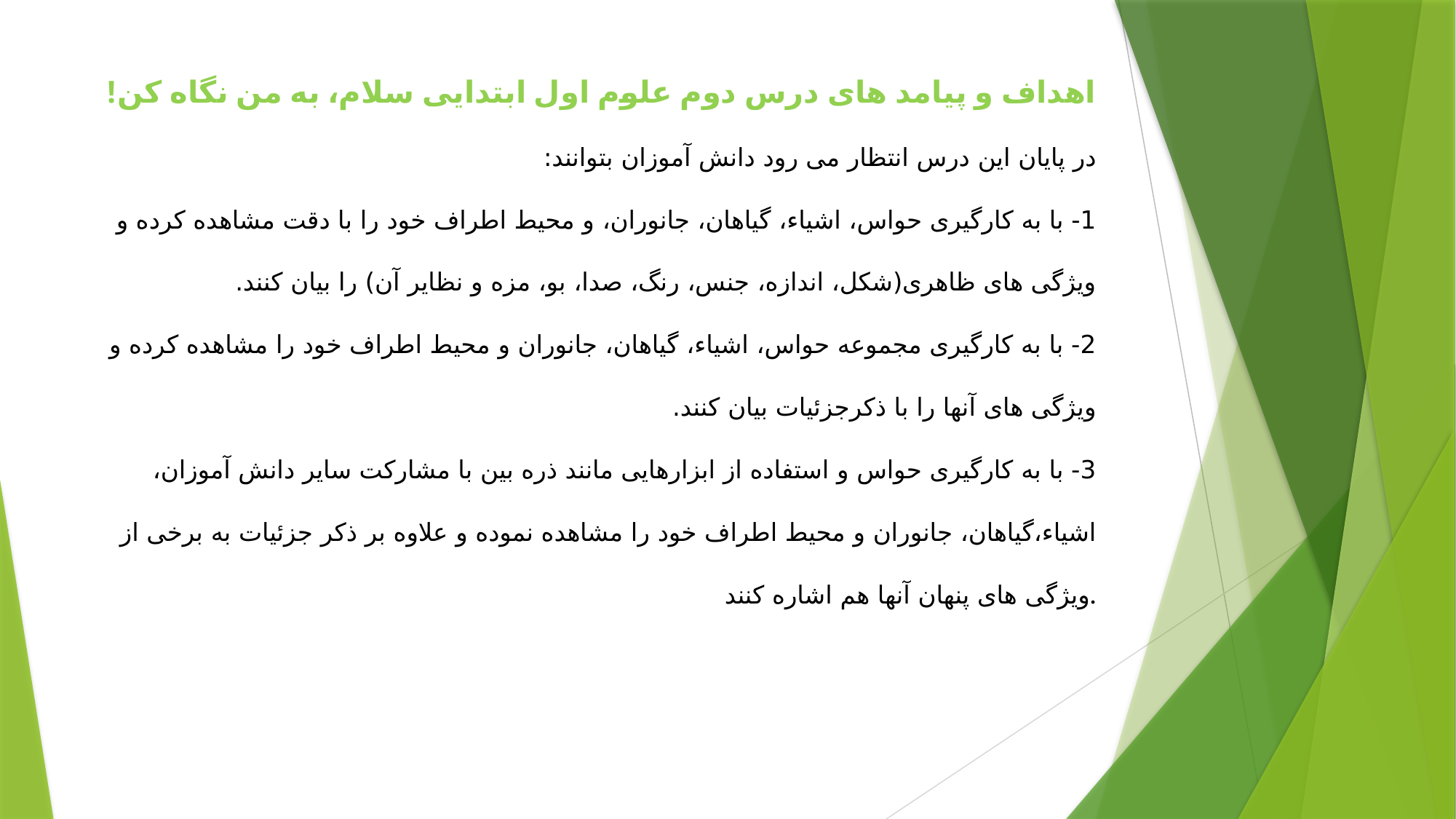

# اهداف و پيامد های درس دوم علوم اول ابتدایی سلام، به من نگاه كن! در پايان اين درس انتظار می رود دانش آموزان بتوانند: 1- با به کارگيری حواس، اشياء، گياهان، جانوران، و محيط اطراف خود را با دقت مشاهده کرده و ويژگی های ظاهری(شکل، اندازه، جنس، رنگ، صدا، بو، مزه و نظاير آن) را بيان کنند. 2- با به کارگيری مجموعه حواس، اشياء، گياهان، جانوران و محيط اطراف خود را مشاهده کرده و ويژگی های آنها را با ذکرجزئيات بيان کنند. 3- با به کارگيری حواس و استفاده از ابزارهايی مانند ذره بين با مشارکت ساير دانش آموزان، اشياء،گياهان، جانوران و محيط اطراف خود را مشاهده نموده و علاوه بر ذکر جزئيات به برخی از ويژگی های پنهان آنها هم اشاره کنند.